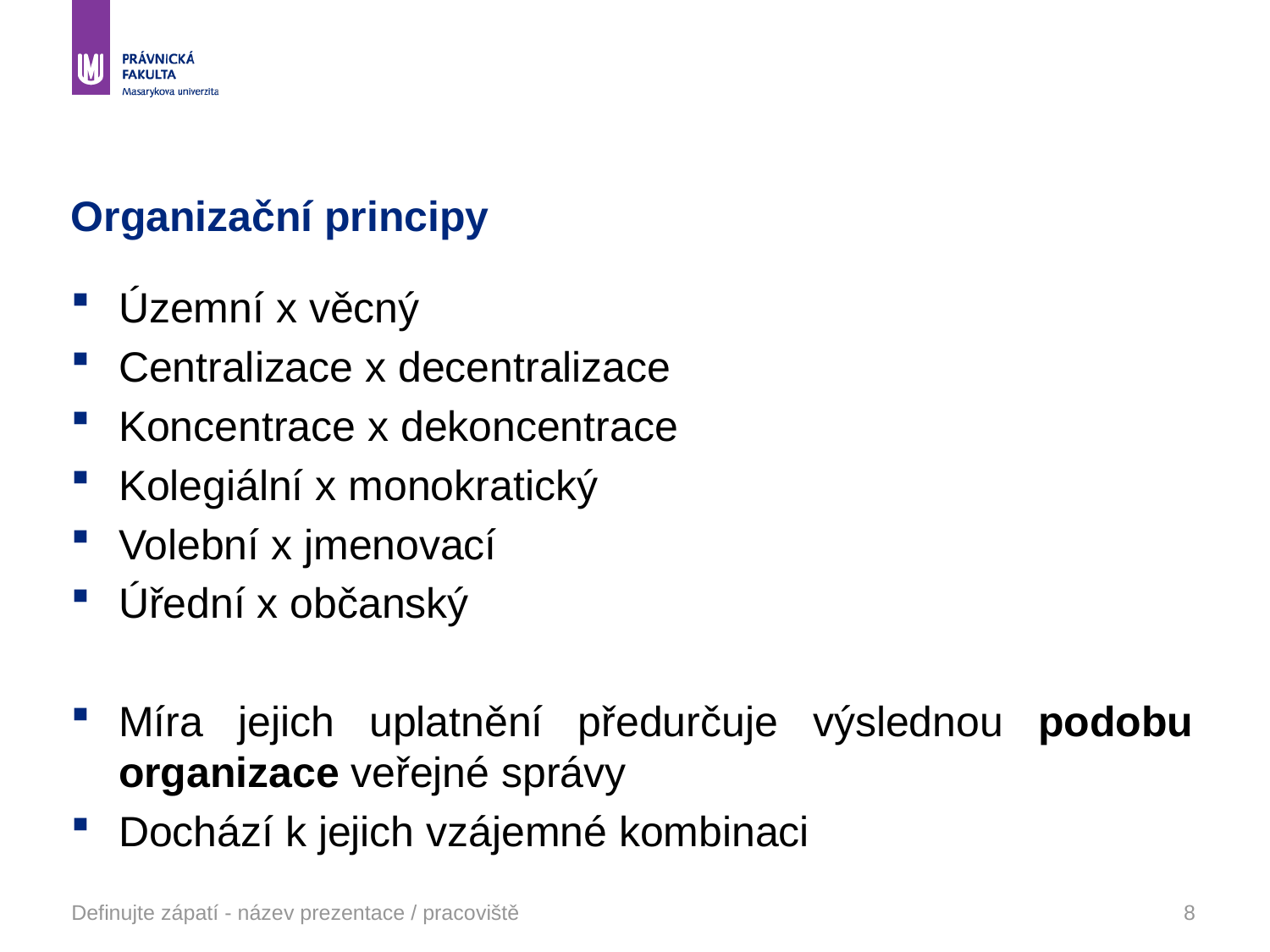

# Organizační principy
Územní x věcný
Centralizace x decentralizace
Koncentrace x dekoncentrace
Kolegiální x monokratický
Volební x jmenovací
Úřední x občanský

Míra jejich uplatnění předurčuje výslednou podobu organizace veřejné správy
Dochází k jejich vzájemné kombinaci
Definujte zápatí - název prezentace / pracoviště
8